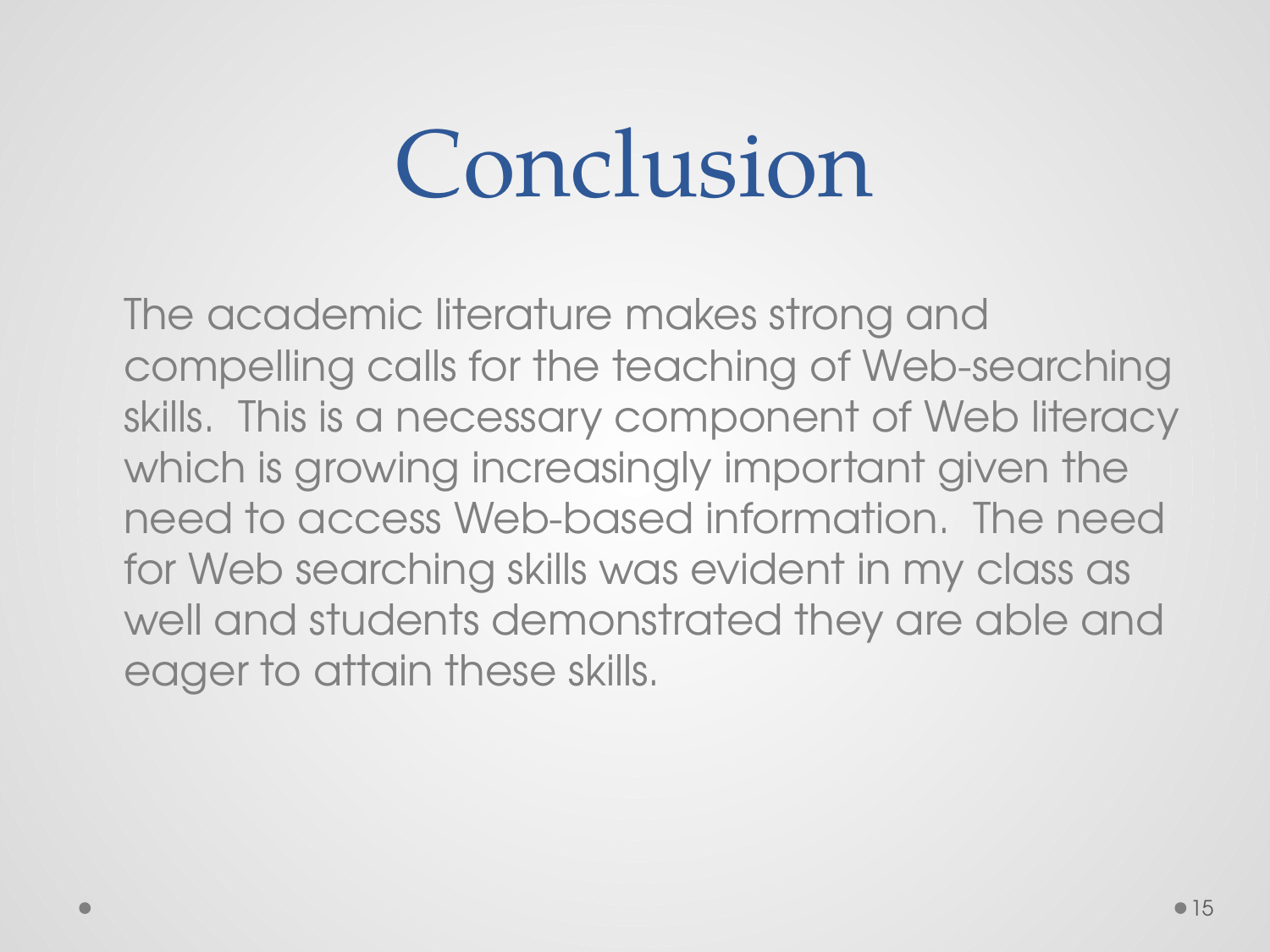

# Conclusion

The academic literature makes strong and compelling calls for the teaching of Web-searching skills.  This is a necessary component of Web literacy which is growing increasingly important given the need to access Web-based information.  The need for Web searching skills was evident in my class as well and students demonstrated they are able and eager to attain these skills.
15